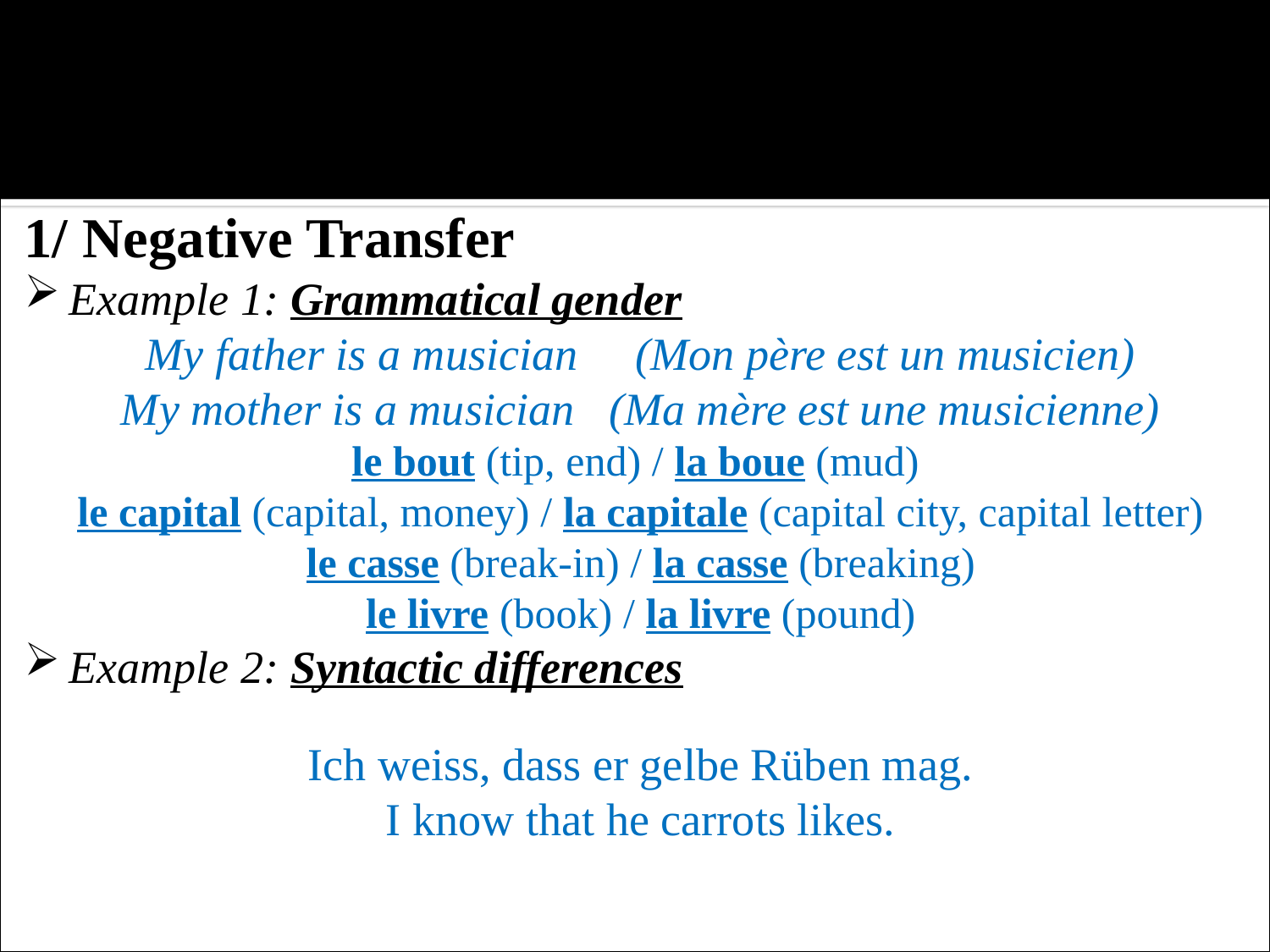

#
1/ Negative Transfer
Example 1: Grammatical gender
My father is a musician     (Mon père est un musicien)
My mother is a musician   (Ma mère est une musicienne)
le bout (tip, end) / la boue (mud)
le capital (capital, money) / la capitale (capital city, capital letter)
 le casse (break-in) / la casse (breaking)
le livre (book) / la livre (pound)
Example 2: Syntactic differences
Ich weiss, dass er gelbe Rüben mag.
I know that he carrots likes.